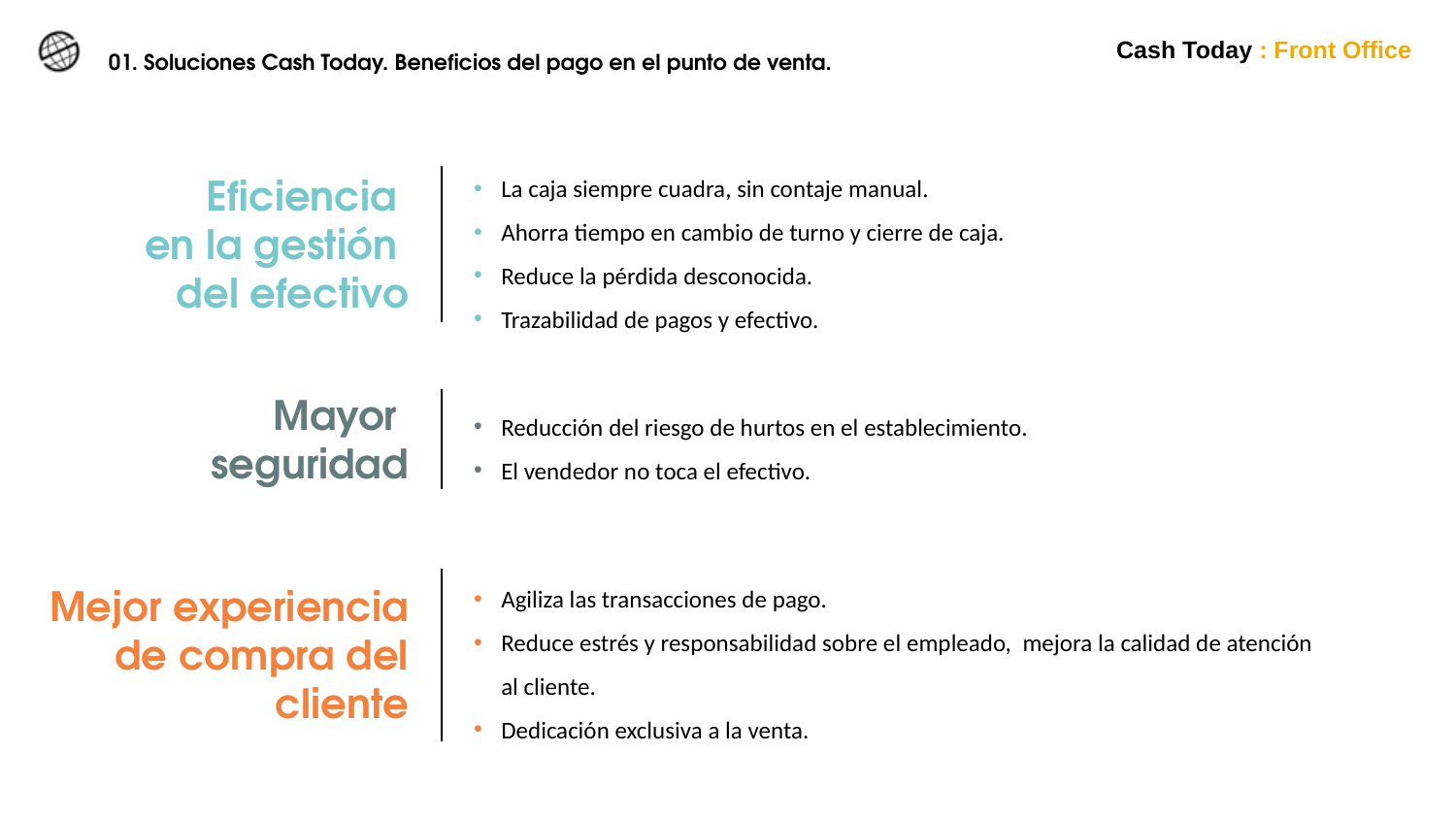

# 01. Soluciones Cash Today. Beneficios del pago en el punto de venta.
Cash Today : Front Office
La caja siempre cuadra, sin contaje manual.
Ahorra tiempo en cambio de turno y cierre de caja.
Reduce la pérdida desconocida.
Trazabilidad de pagos y efectivo.
Eficiencia
en la gestión
del efectivo
Mayor
seguridad
Reducción del riesgo de hurtos en el establecimiento.
El vendedor no toca el efectivo.
Agiliza las transacciones de pago.
Reduce estrés y responsabilidad sobre el empleado,  mejora la calidad de atención al cliente.
Dedicación exclusiva a la venta.
Mejor experiencia de compra del cliente